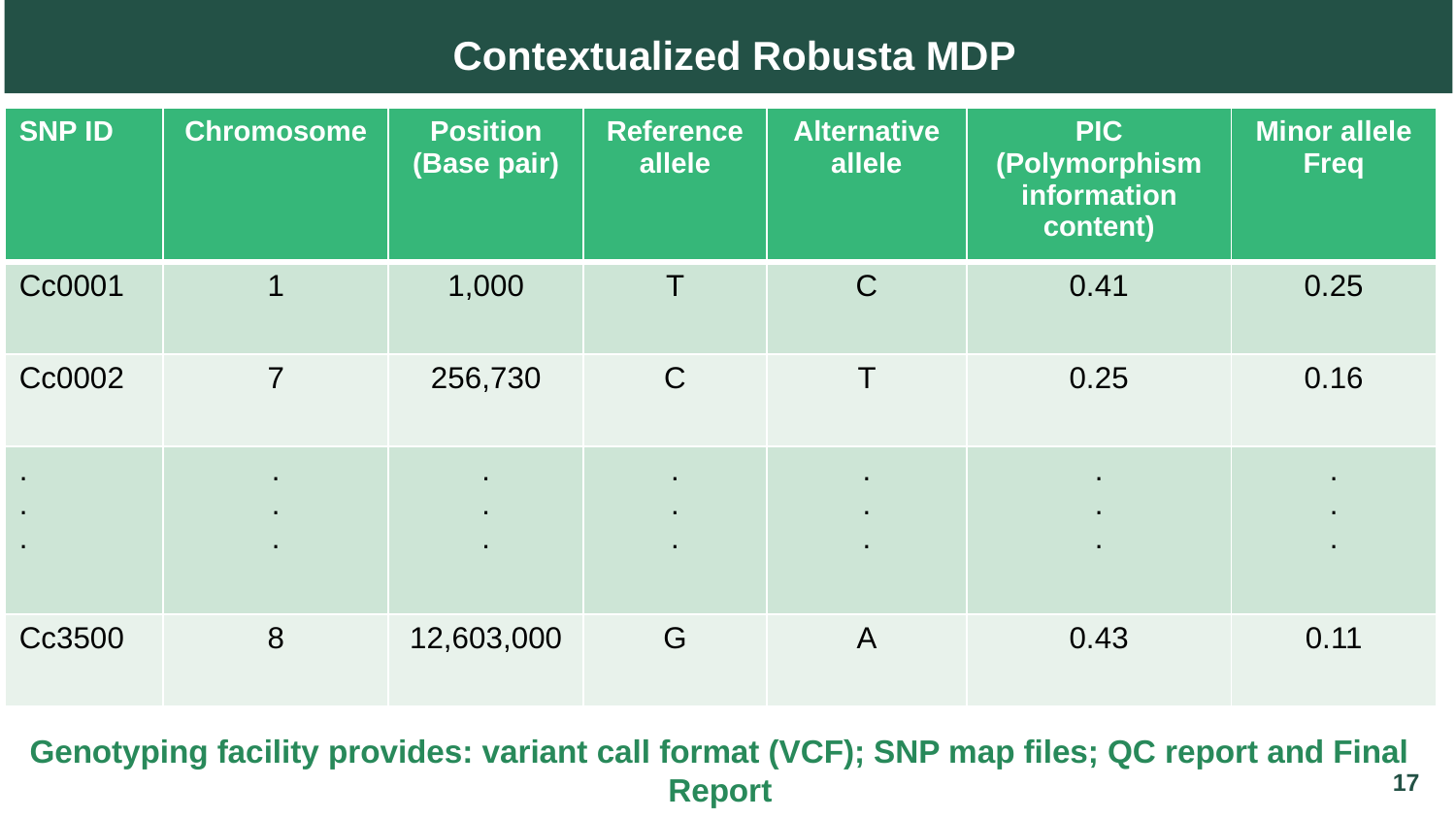

Contextualized Robusta MDP
| SNP ID | Chromosome | Position (Base pair) | Reference allele | Alternative allele | PIC (Polymorphism information content) | Minor allele Freq |
| --- | --- | --- | --- | --- | --- | --- |
| Cc0001 | 1 | 1,000 | T | C | 0.41 | 0.25 |
| Cc0002 | 7 | 256,730 | C | T | 0.25 | 0.16 |
| . . . | . . . | . . . | . . . | . . . | . . . | . . . |
| Cc3500 | 8 | 12,603,000 | G | A | 0.43 | 0.11 |
Genotyping facility provides: variant call format (VCF); SNP map files; QC report and Final Report
17